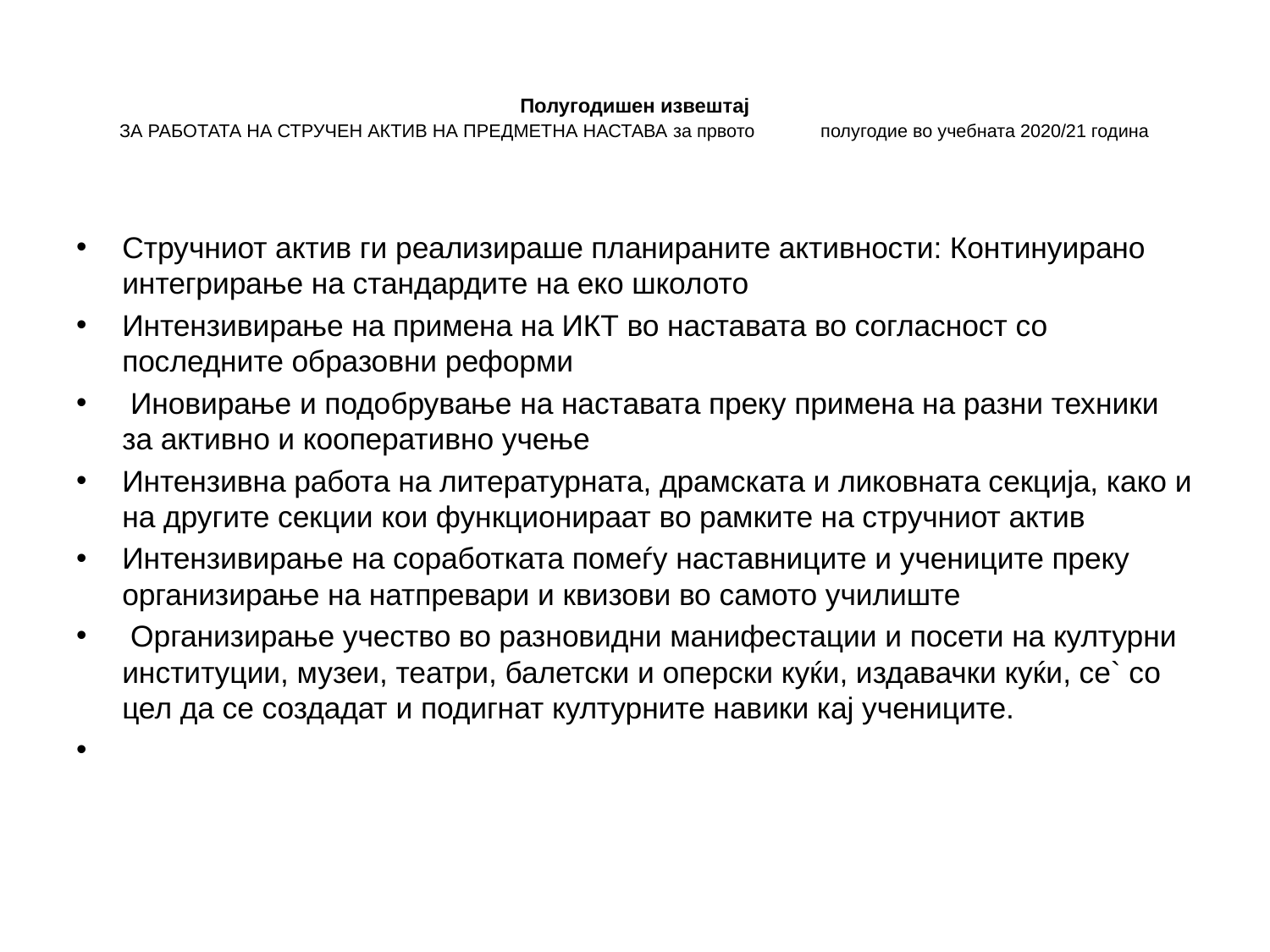

# Полугодишен извештај ЗА РАБОТАТА НА СТРУЧЕН АКТИВ НА ПРЕДМЕТНА НАСТАВА за првото             полугодие во учебната 2020/21 година
Стручниот актив ги реализираше планираните активности: Континуирано интегрирање на стандардите на еко школото
Интензивирање на примена на ИКТ во наставата во согласност со последните образовни реформи
 Иновирање и подобрување на наставата преку примена на разни техники за активно и кооперативно учење
Интензивна работа на литературната, драмската и ликовната секција, како и на другите секции кои функционираат во рамките на стручниот актив
Интензивирање на соработката помеѓу наставниците и учениците преку организирање на натпревари и квизови во самото училиште
 Организирање учество во разновидни манифестации и посети на културни институции, музеи, театри, балетски и оперски куќи, издавачки куќи, се` со цел да се создадат и подигнат културните навики кај учениците.